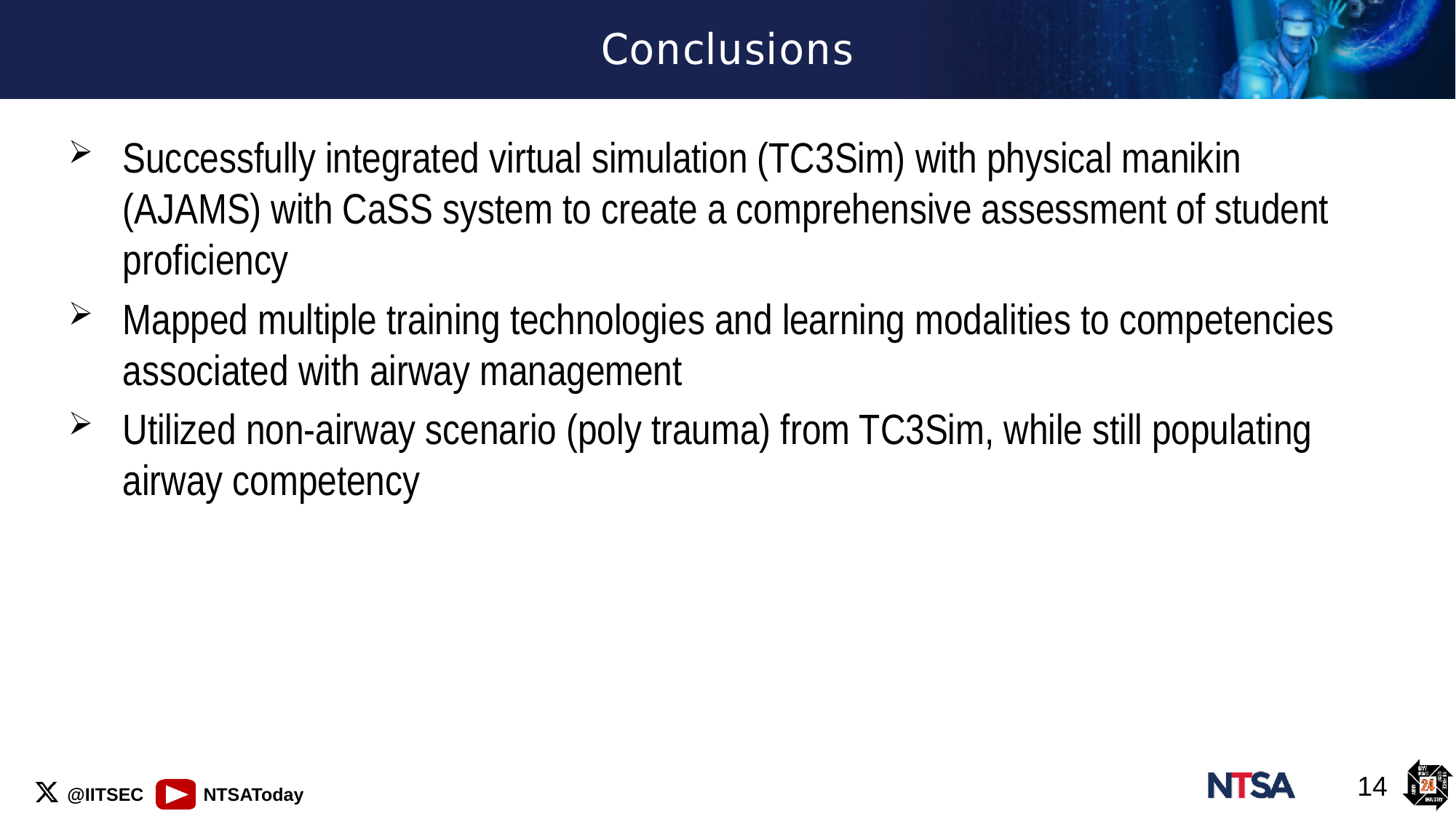

# Conclusions
Successfully integrated virtual simulation (TC3Sim) with physical manikin (AJAMS) with CaSS system to create a comprehensive assessment of student proficiency
Mapped multiple training technologies and learning modalities to competencies associated with airway management
Utilized non-airway scenario (poly trauma) from TC3Sim, while still populating airway competency

14